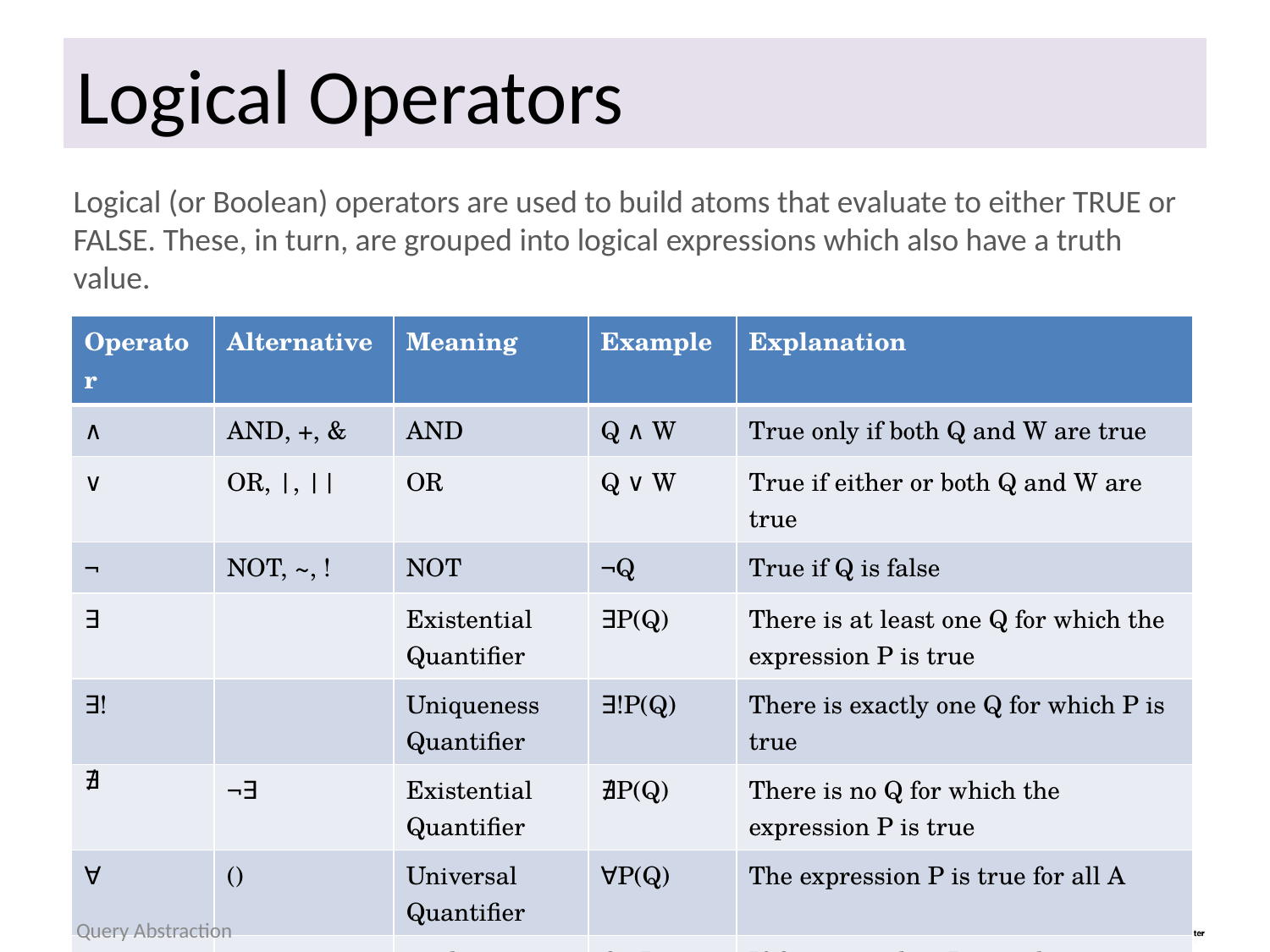

# Logical Operators
Logical (or Boolean) operators are used to build atoms that evaluate to either TRUE or FALSE. These, in turn, are grouped into logical expressions which also have a truth value.
| Operator | Alternative | Meaning | Example | Explanation |
| --- | --- | --- | --- | --- |
| ∧ | AND, +, & | AND | Q ∧ W | True only if both Q and W are true |
| ∨ | OR, |, || | OR | Q ∨ W | True if either or both Q and W are true |
| ¬ | NOT, ~, ! | NOT | ¬Q | True if Q is false |
| ∃ |  | Existential Quantifier | ∃P(Q) | There is at least one Q for which the expression P is true |
| ∃! |  | Uniqueness Quantifier | ∃!P(Q) | There is exactly one Q for which P is true |
| ∄ | ¬∃ | Existential Quantifier | ∄P(Q) | There is no Q for which the expression P is true |
| ∀ | () | Universal Quantifier | ∀P(Q) | The expression P is true for all A |
| ⇒ | → | implies | Q⇒P | If Q is true, then P must be true as well |
Query Abstraction
Tuple Relational Calculus
13